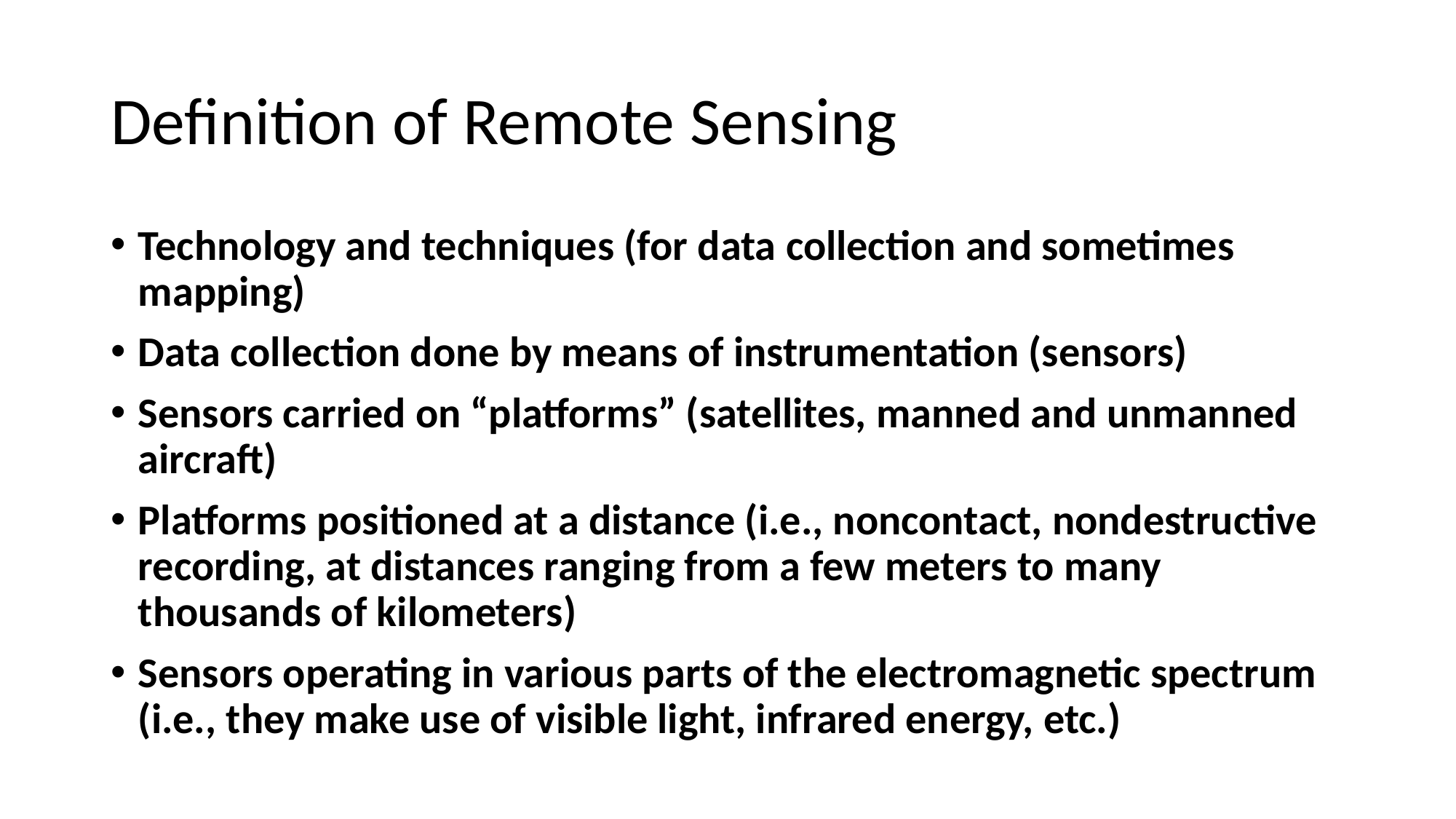

# Definition of Remote Sensing
Technology and techniques (for data collection and sometimes mapping)
Data collection done by means of instrumentation (sensors)
Sensors carried on “platforms” (satellites, manned and unmanned aircraft)
Platforms positioned at a distance (i.e., noncontact, nondestructive recording, at distances ranging from a few meters to many thousands of kilometers)
Sensors operating in various parts of the electromagnetic spectrum (i.e., they make use of visible light, infrared energy, etc.)